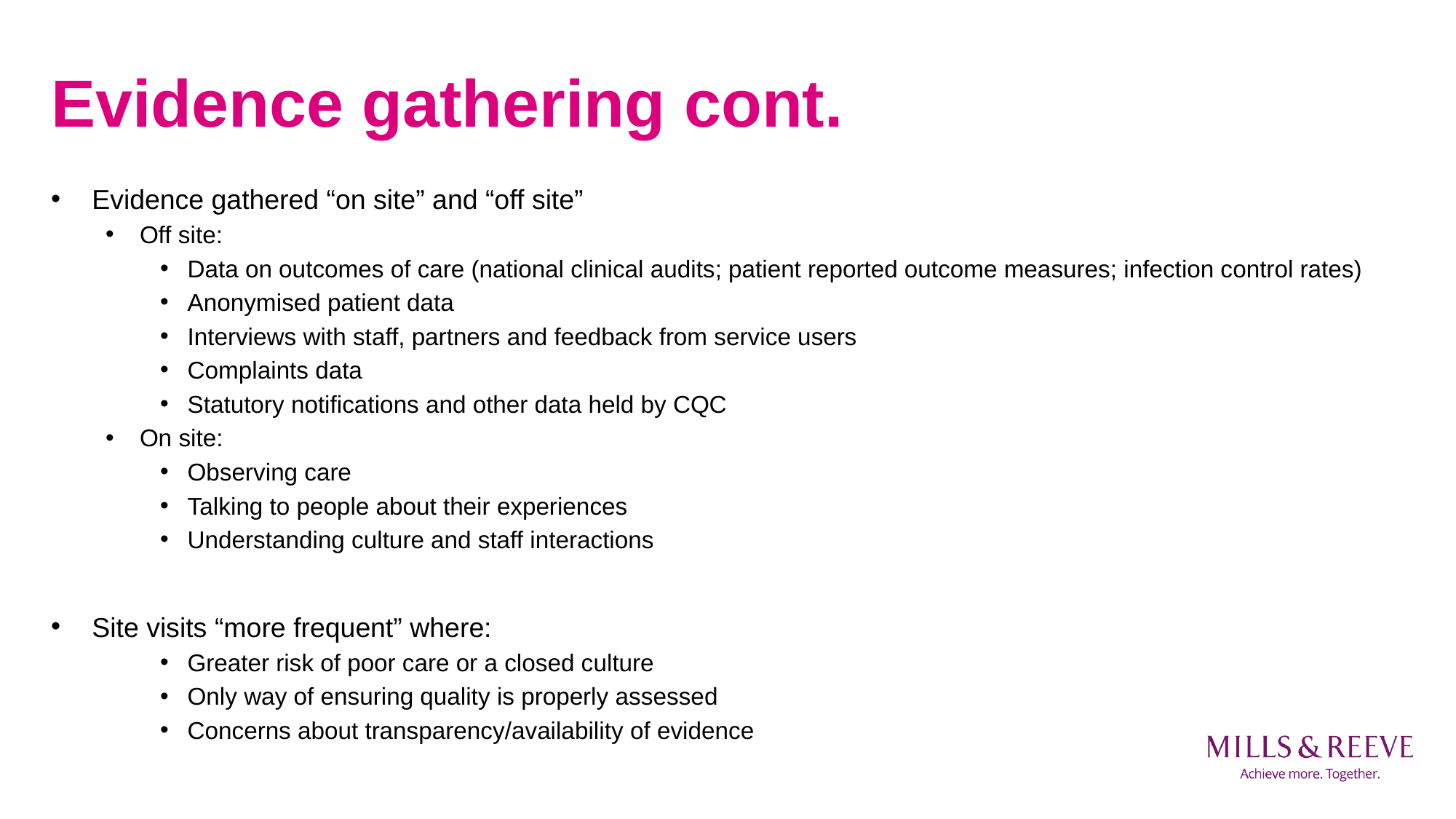

# Evidence gathering cont.
Evidence gathered “on site” and “off site”
Off site:
Data on outcomes of care (national clinical audits; patient reported outcome measures; infection control rates)
Anonymised patient data
Interviews with staff, partners and feedback from service users
Complaints data
Statutory notifications and other data held by CQC
On site:
Observing care
Talking to people about their experiences
Understanding culture and staff interactions

Site visits “more frequent” where:
Greater risk of poor care or a closed culture
Only way of ensuring quality is properly assessed
Concerns about transparency/availability of evidence